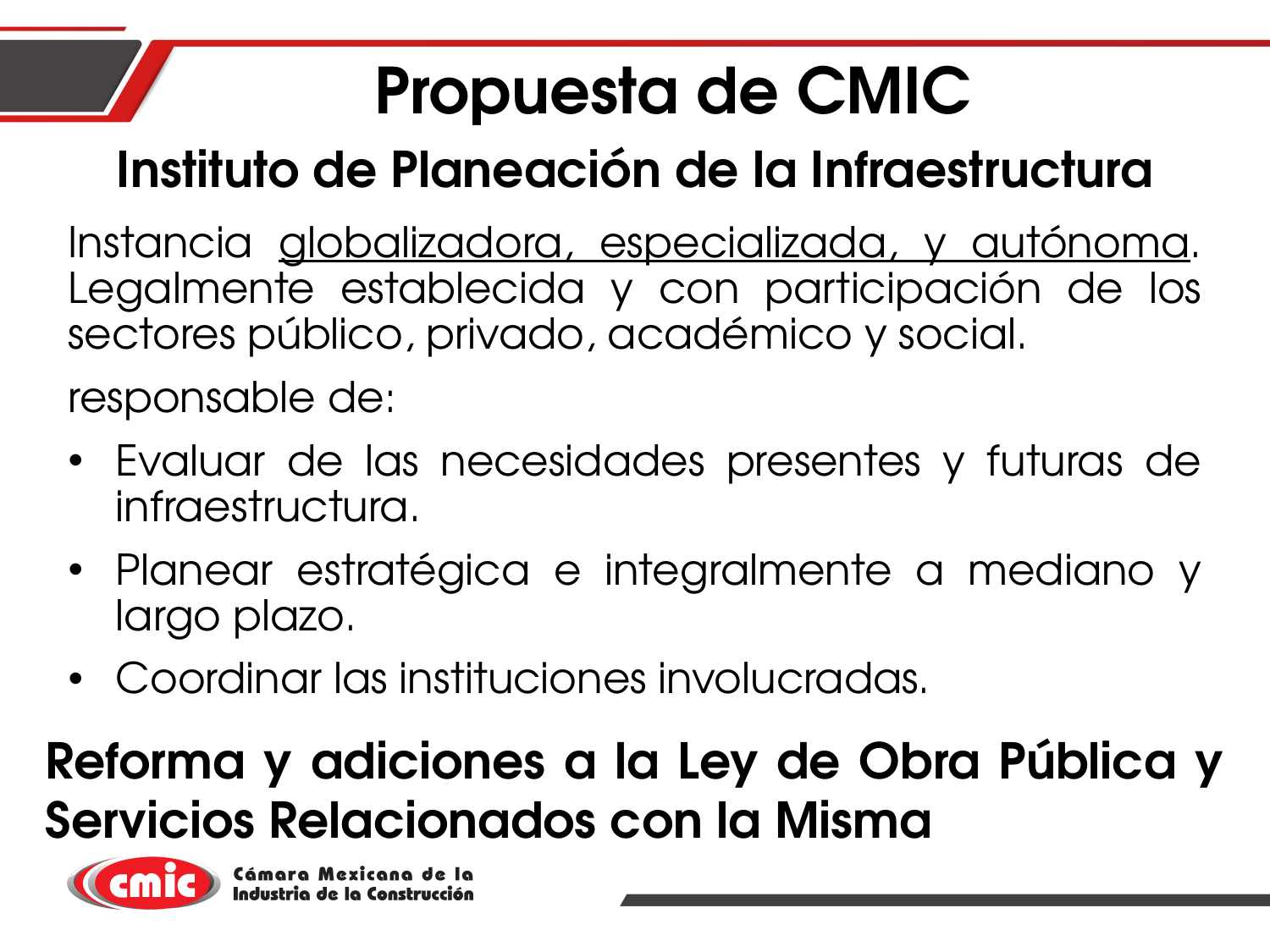

Propuesta de CMIC
Instituto de Planeación de la Infraestructura
Instancia globalizadora, especializada, y autónoma. Legalmente establecida y con participación de los sectores público, privado, académico y social.
responsable de:
Evaluar de las necesidades presentes y futuras de infraestructura.
Planear estratégica e integralmente a mediano y largo plazo.
Coordinar las instituciones involucradas.
Reforma y adiciones a la Ley de Obra Pública y Servicios Relacionados con la Misma